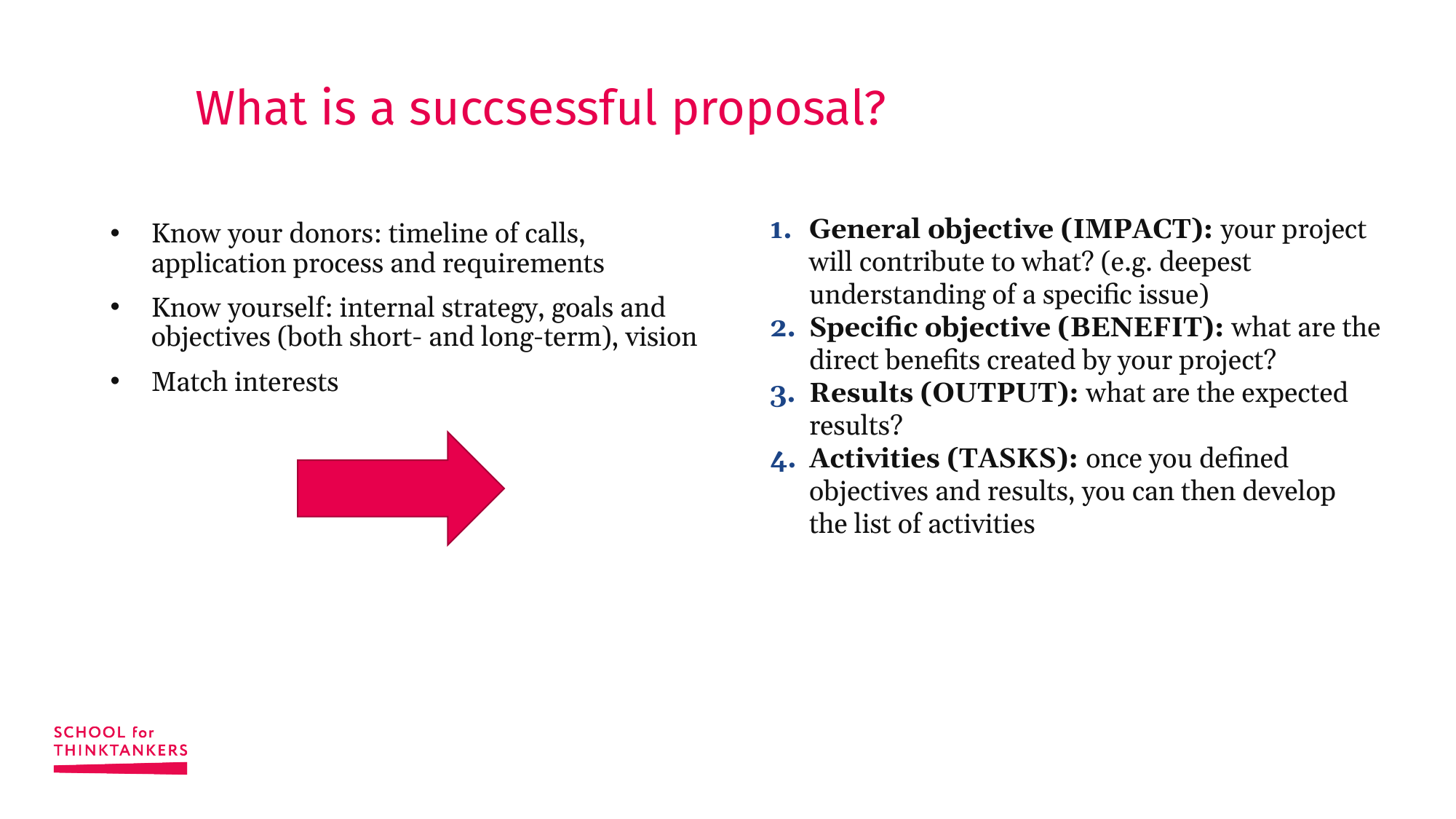

# What is a succsessful proposal?

Know your donors: timeline of calls, application process and requirements
Know yourself: internal strategy, goals and objectives (both short- and long-term), vision
Match interests

General objective (IMPACT): your project will contribute to what? (e.g. deepest understanding of a specific issue)
Specific objective (BENEFIT): what are the direct benefits created by your project?
Results (OUTPUT): what are the expected results?
Activities (TASKS): once you defined objectives and results, you can then develop the list of activities